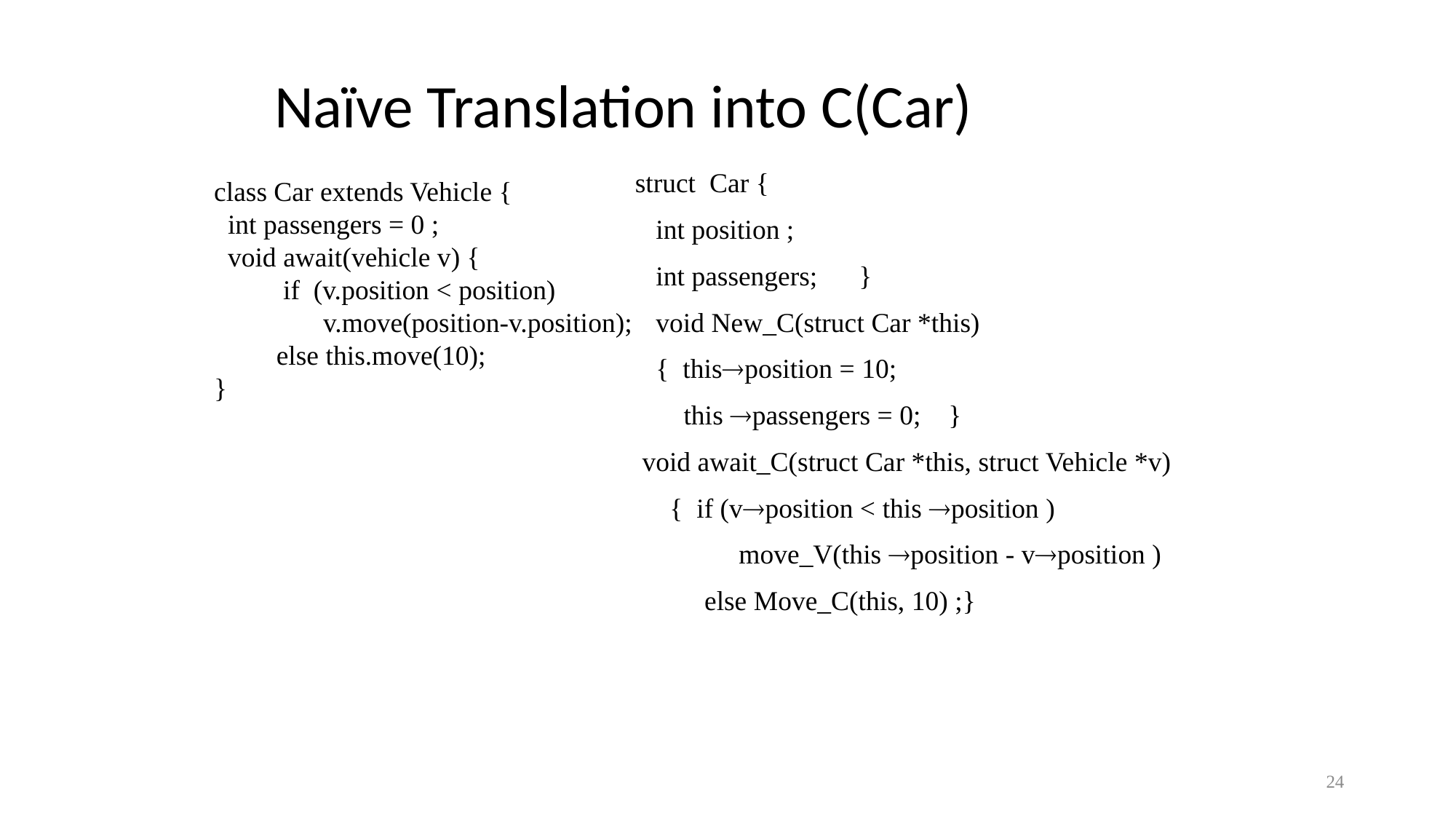

# Naïve Translation into C(Car)
struct  Car {
   int position ;
   int passengers;      }
   void New_C(struct Car *this)
   {  this→position = 10;
       this →passengers = 0;    }
 void await_C(struct Car *this, struct Vehicle *v)
     {  if (v→position < this →position )
               move_V(this →position - v→position )
          else Move_C(this, 10) ;}
class Car extends Vehicle {
  int passengers = 0 ;
  void await(vehicle v) {
          if  (v.position < position)
	v.move(position-v.position);
         else this.move(10);
}
24